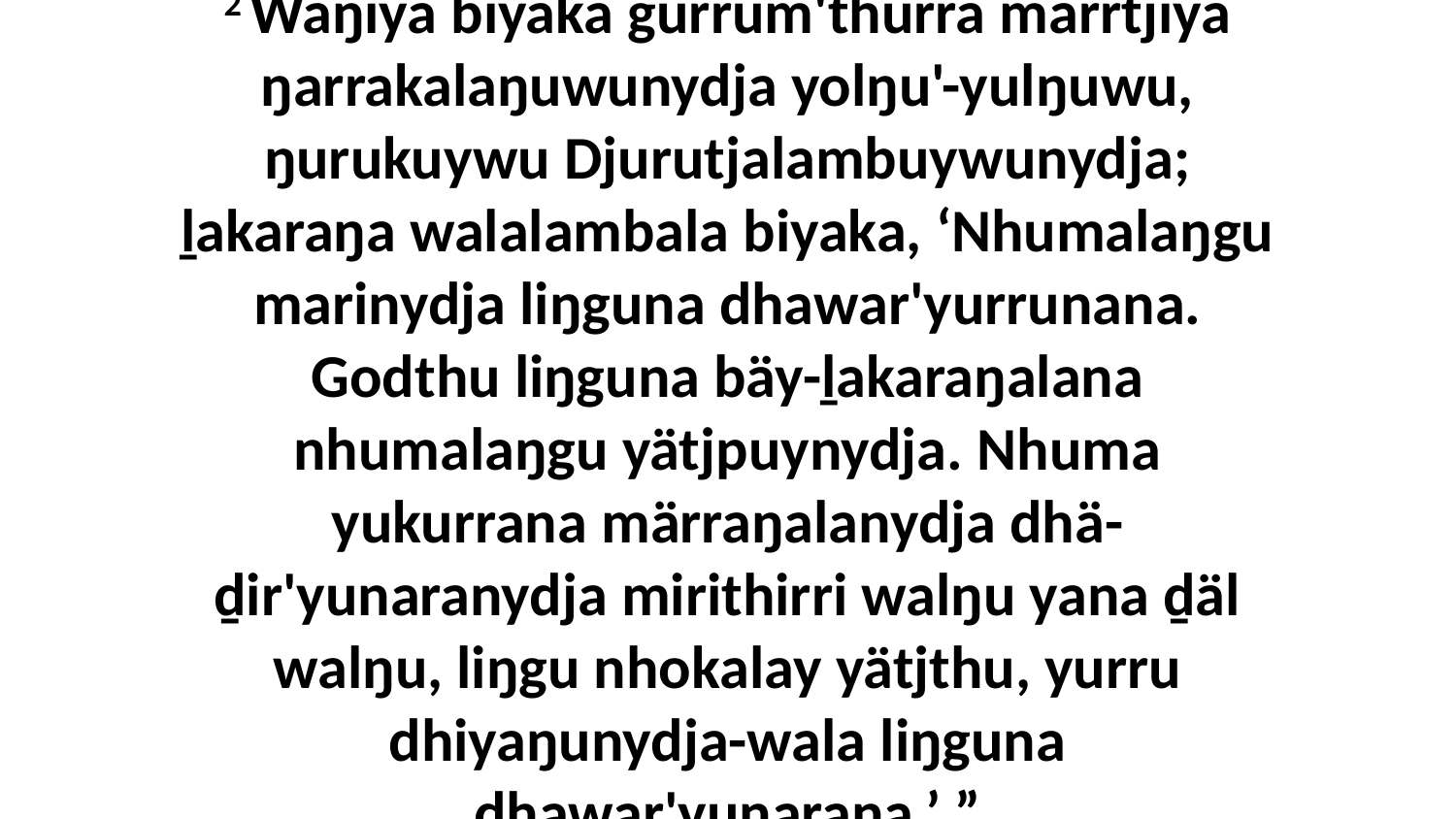

2 Waŋiya biyaka gurrum'thurra marrtjiya ŋarrakalaŋuwunydja yolŋu'-yulŋuwu, ŋurukuywu Djurutjalambuywunydja; ḻakaraŋa walalambala biyaka, ‘Nhumalaŋgu marinydja liŋguna dhawar'yurrunana. Godthu liŋguna bäy-ḻakaraŋalana nhumalaŋgu yätjpuynydja. Nhuma yukurrana märraŋalanydja dhä-ḏir'yunaranydja mirithirri walŋu yana ḏäl walŋu, liŋgu nhokalay yätjthu, yurru dhiyaŋunydja-wala liŋguna dhawar'yunarana.’ ”